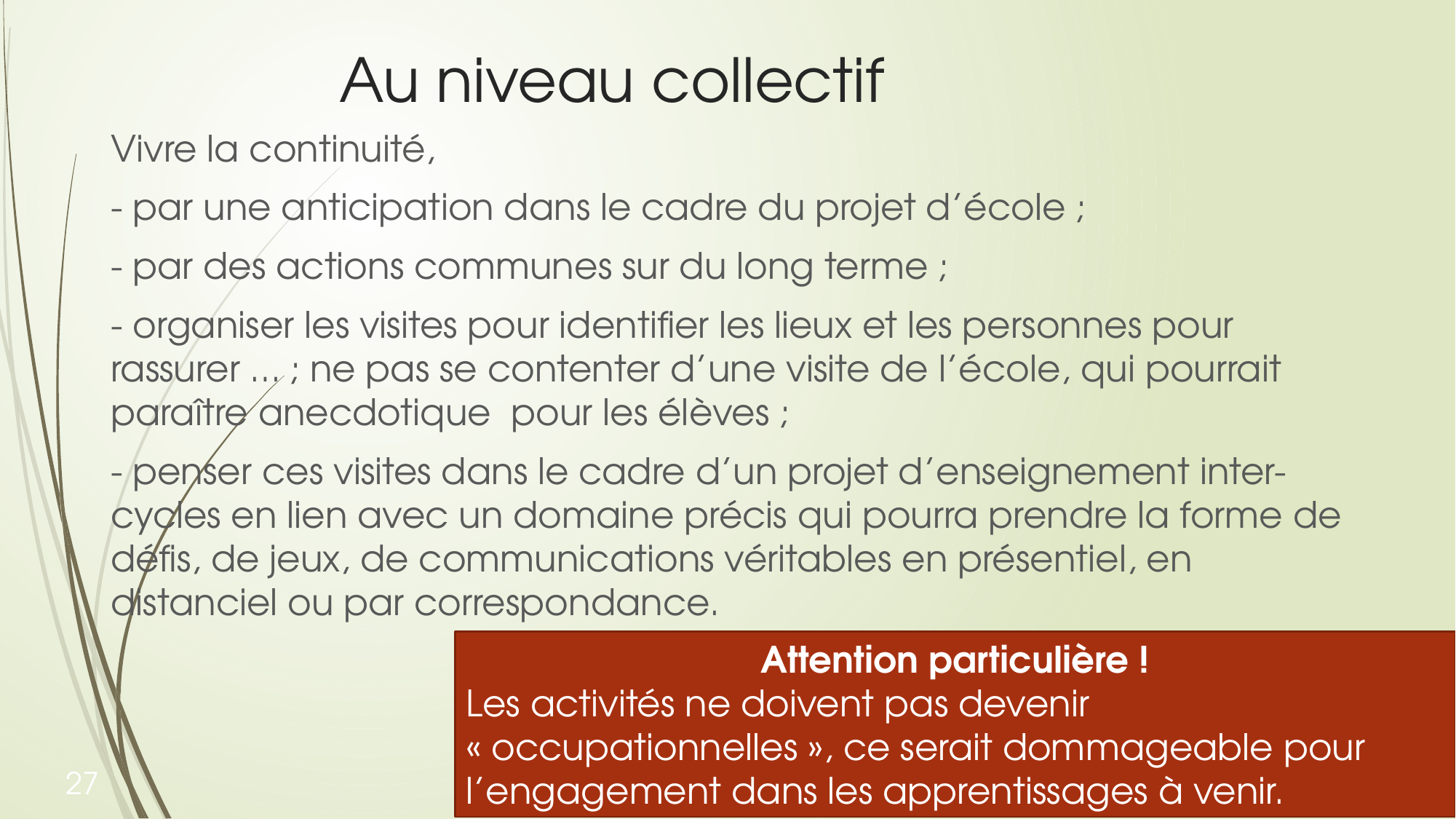

# Au niveau collectif
Vivre la continuité,
- par une anticipation dans le cadre du projet d’école ;
- par des actions communes sur du long terme ;
- organiser les visites pour identifier les lieux et les personnes pour rassurer … ; ne pas se contenter d’une visite de l’école, qui pourrait paraître anecdotique  pour les élèves ;
- penser ces visites dans le cadre d’un projet d’enseignement inter-cycles en lien avec un domaine précis qui pourra prendre la forme de défis, de jeux, de communications véritables en présentiel, en distanciel ou par correspondance.
Attention particulière !
Les activités ne doivent pas devenir « occupationnelles », ce serait dommageable pour l’engagement dans les apprentissages à venir.
27